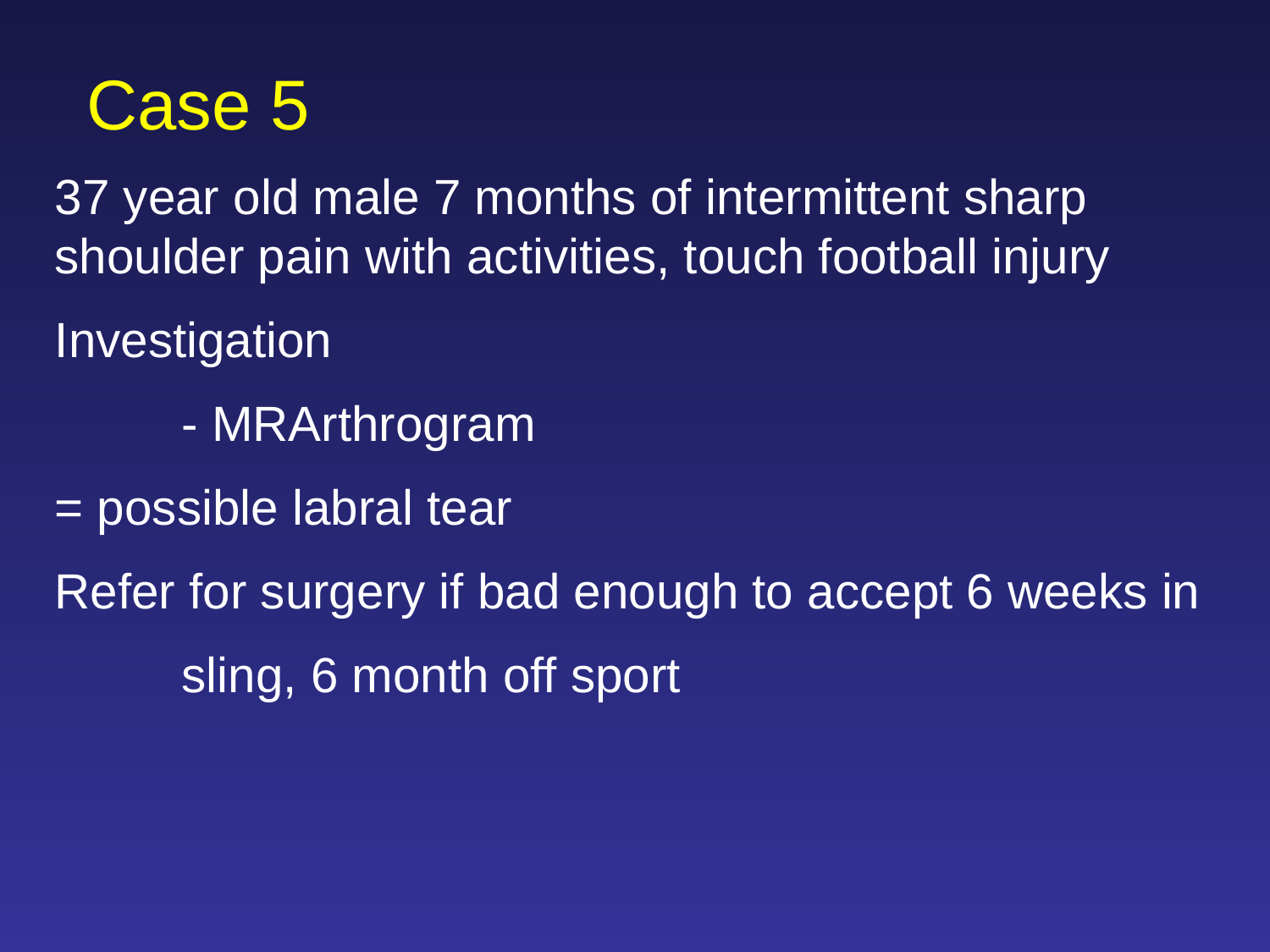

Case 5
37 year old male 7 months of intermittent sharp shoulder pain with activities, touch football injury
Investigation
	- MRArthrogram
= possible labral tear
Refer for surgery if bad enough to accept 6 weeks in
	sling, 6 month off sport